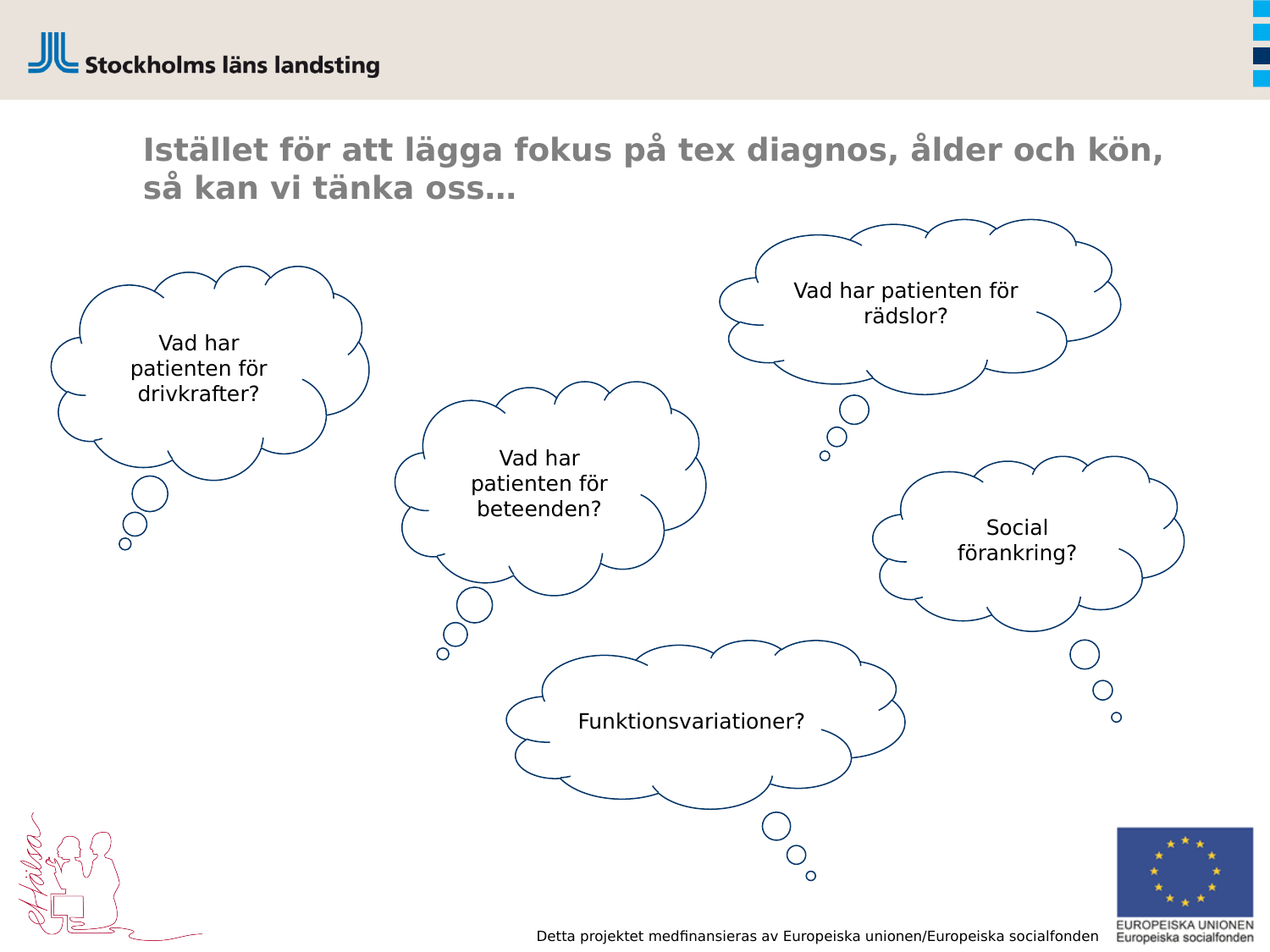

Istället för att lägga fokus på tex diagnos, ålder och kön, så kan vi tänka oss…
Vad har patienten för rädslor?
Vad har patienten för drivkrafter?
Vad har patienten för beteenden?
Social förankring?

Funktionsvariationer?